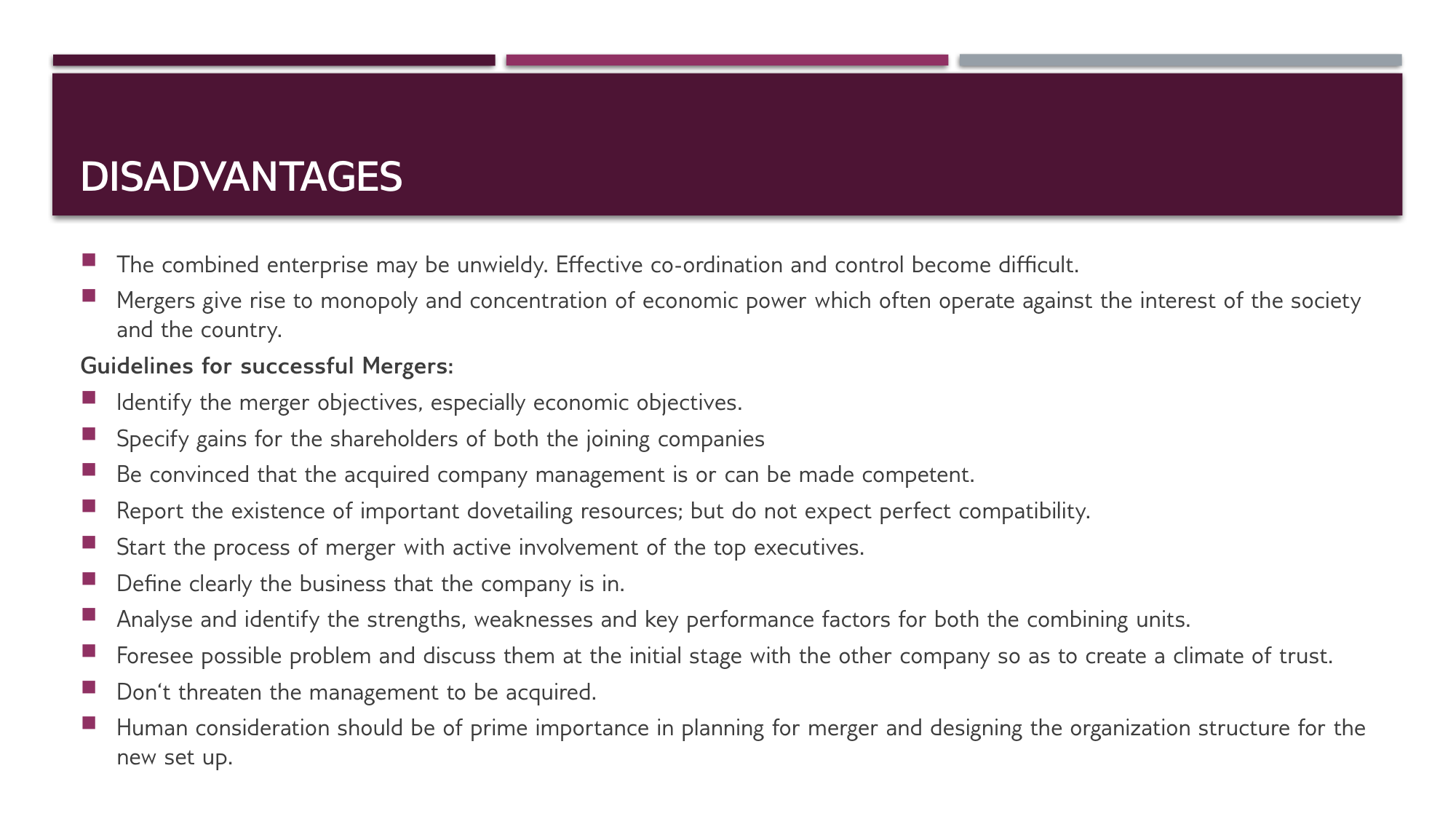

# Disadvantages

The combined enterprise may be unwieldy. Effective co-ordination and control become difficult.
Mergers give rise to monopoly and concentration of economic power which often operate against the interest of the society and the country.
Guidelines for successful Mergers:
Identify the merger objectives, especially economic objectives.
Specify gains for the shareholders of both the joining companies
Be convinced that the acquired company management is or can be made competent.
Report the existence of important dovetailing resources; but do not expect perfect compatibility.
Start the process of merger with active involvement of the top executives.
Define clearly the business that the company is in.
Analyse and identify the strengths, weaknesses and key performance factors for both the combining units.
Foresee possible problem and discuss them at the initial stage with the other company so as to create a climate of trust.
Don‘t threaten the management to be acquired.
Human consideration should be of prime importance in planning for merger and designing the organization structure for the new set up.